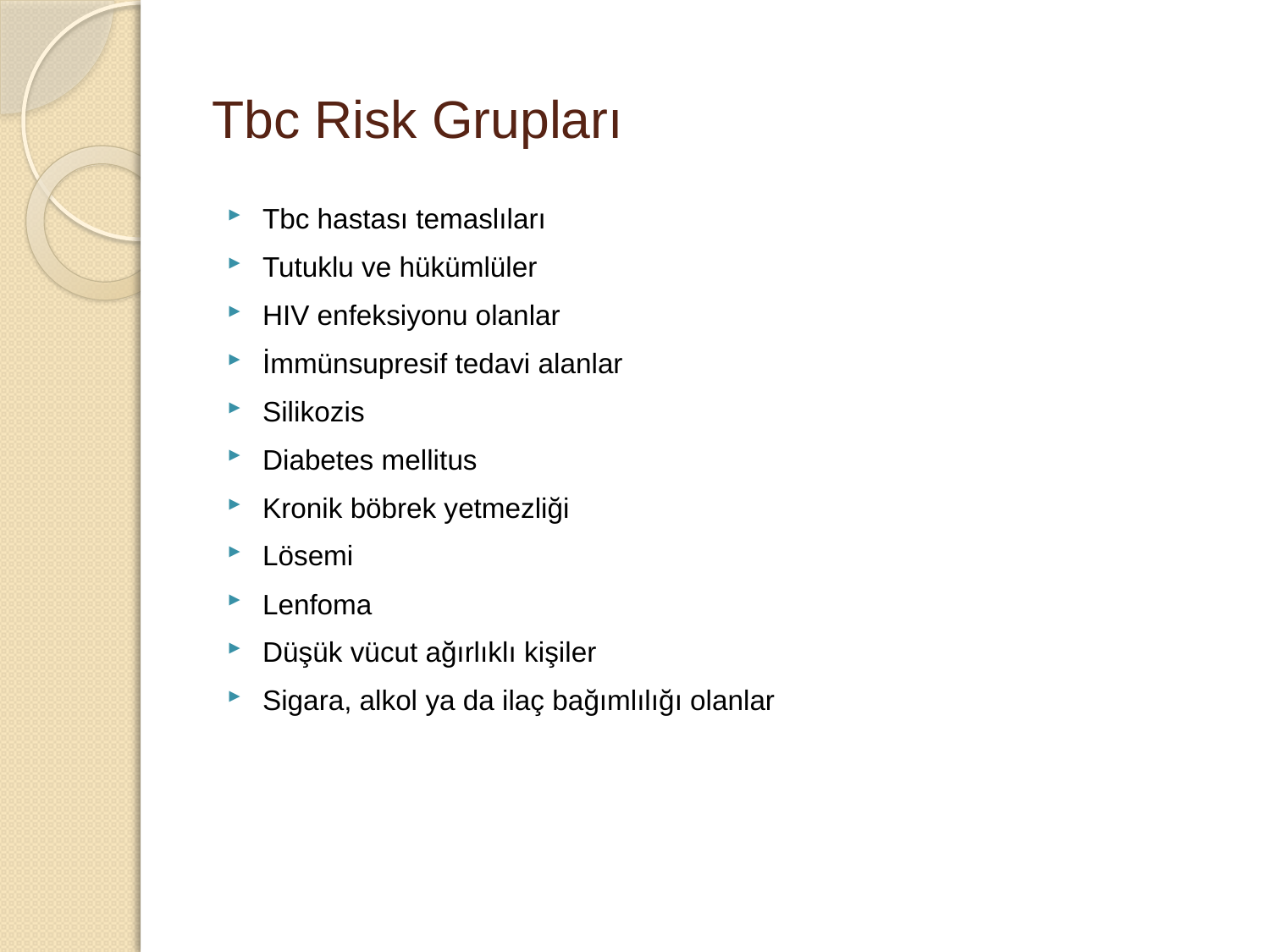

# Tbc Risk Grupları
Tbc hastası temaslıları
Tutuklu ve hükümlüler
HIV enfeksiyonu olanlar
İmmünsupresif tedavi alanlar
Silikozis
Diabetes mellitus
Kronik böbrek yetmezliği
Lösemi
Lenfoma
Düşük vücut ağırlıklı kişiler
Sigara, alkol ya da ilaç bağımlılığı olanlar